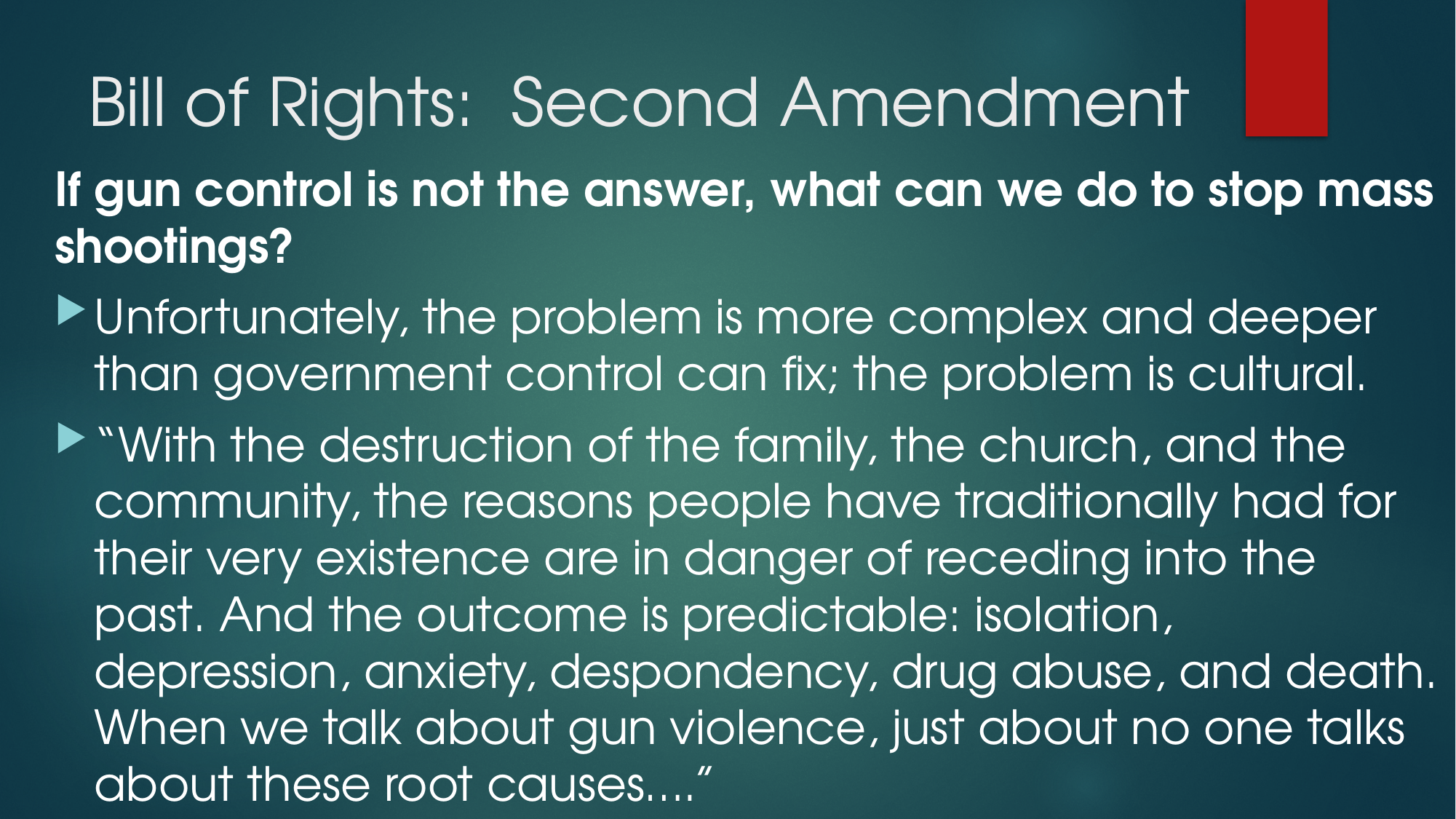

# Bill of Rights:  Second Amendment
If gun control is not the answer, what can we do to stop mass shootings?
Unfortunately, the problem is more complex and deeper than government control can fix; the problem is cultural.
“With the destruction of the family, the church, and the community, the reasons people have traditionally had for their very existence are in danger of receding into the past. And the outcome is predictable: isolation, depression, anxiety, despondency, drug abuse, and death. When we talk about gun violence, just about no one talks about these root causes….”